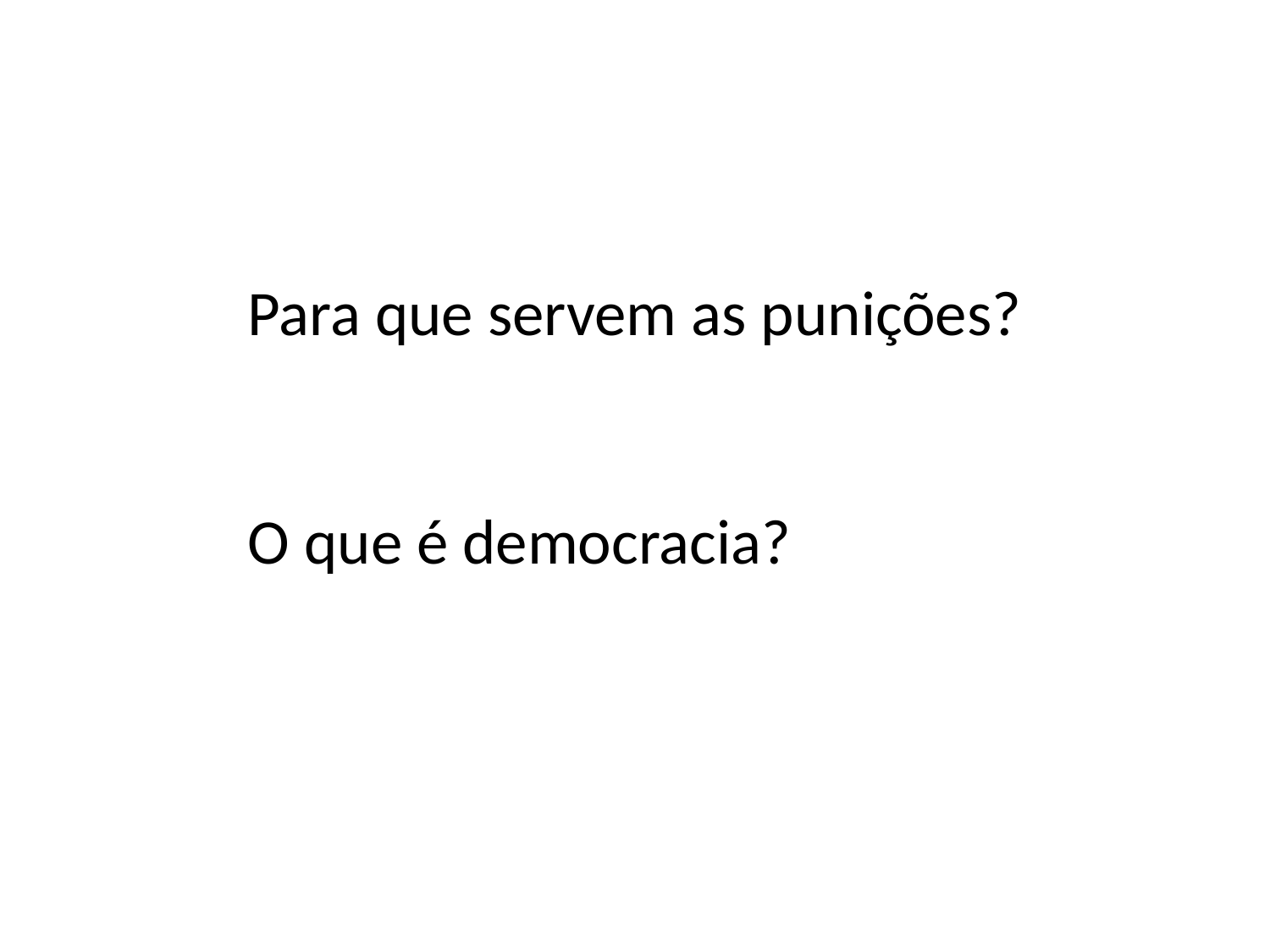

Para que servem as punições?

O que é democracia?